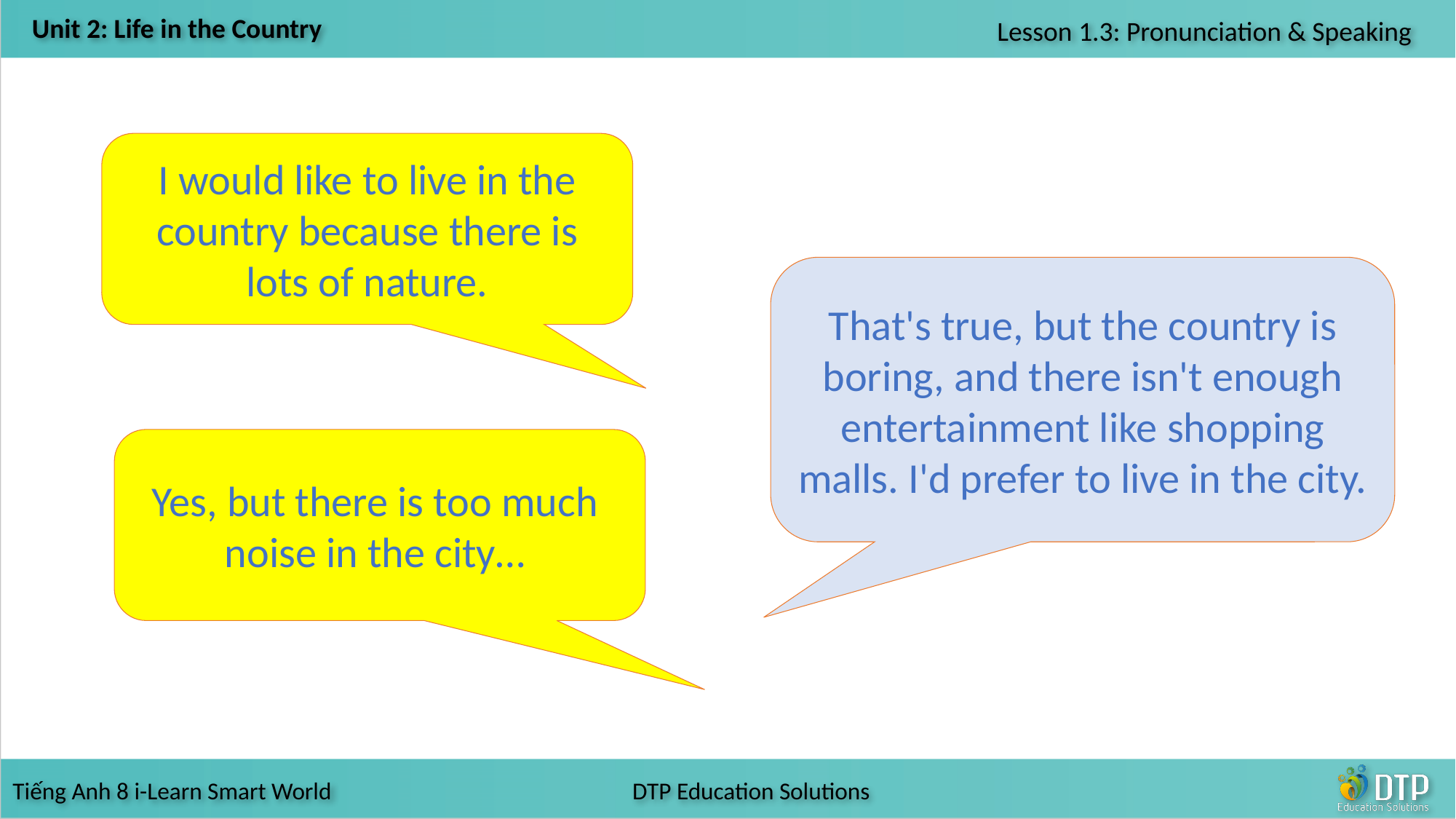

I would like to live in the country because there is lots of nature.
That's true, but the country is boring, and there isn't enough entertainment like shopping malls. I'd prefer to live in the city.
Yes, but there is too much
noise in the city…